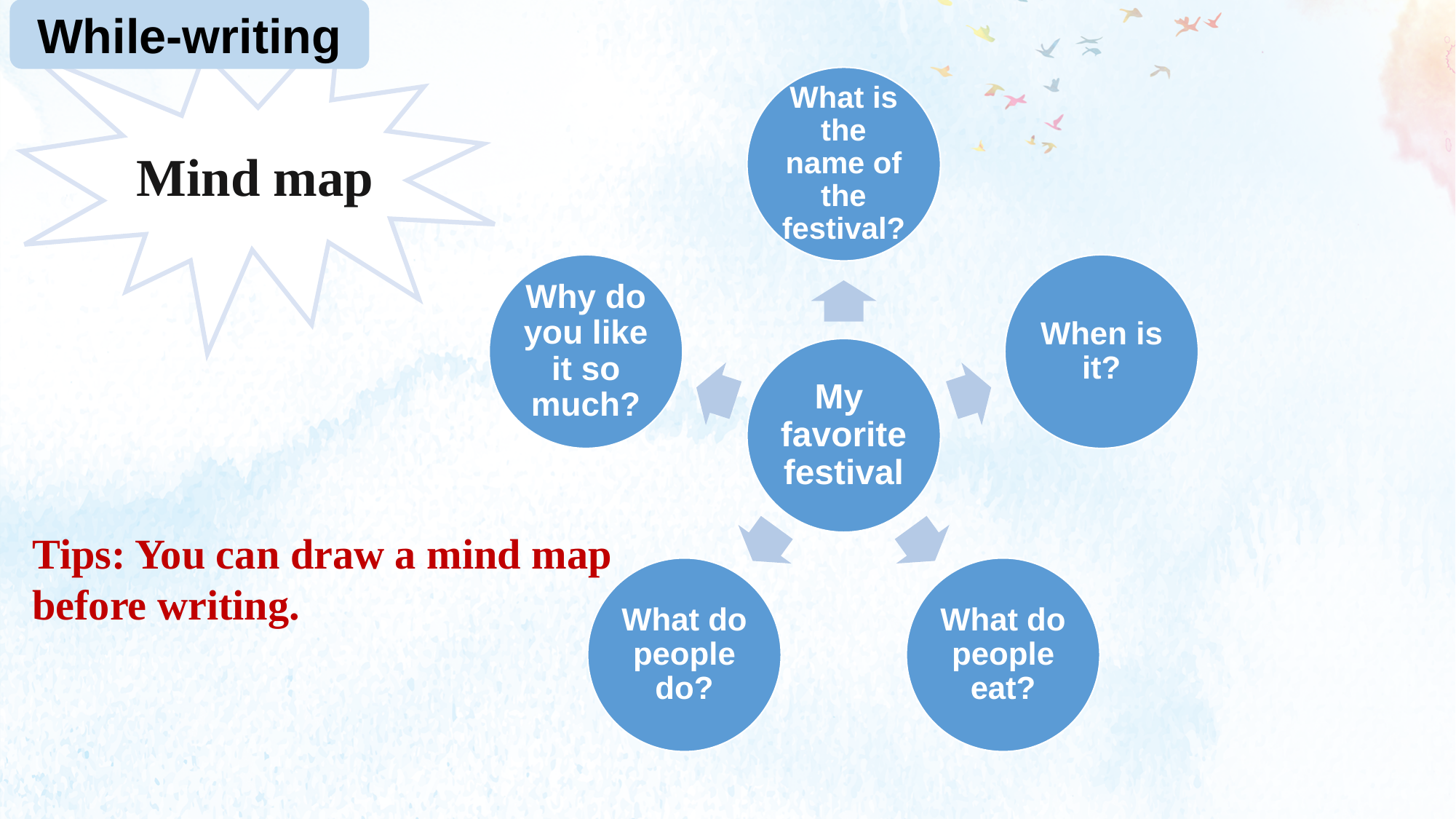

While-writing
Mind map
My  favorite festival

What is the name of the festival?

When is it?

What do people eat?

What do people do?

Why do you like it so much?
Tips: You can draw a mind map before writing.